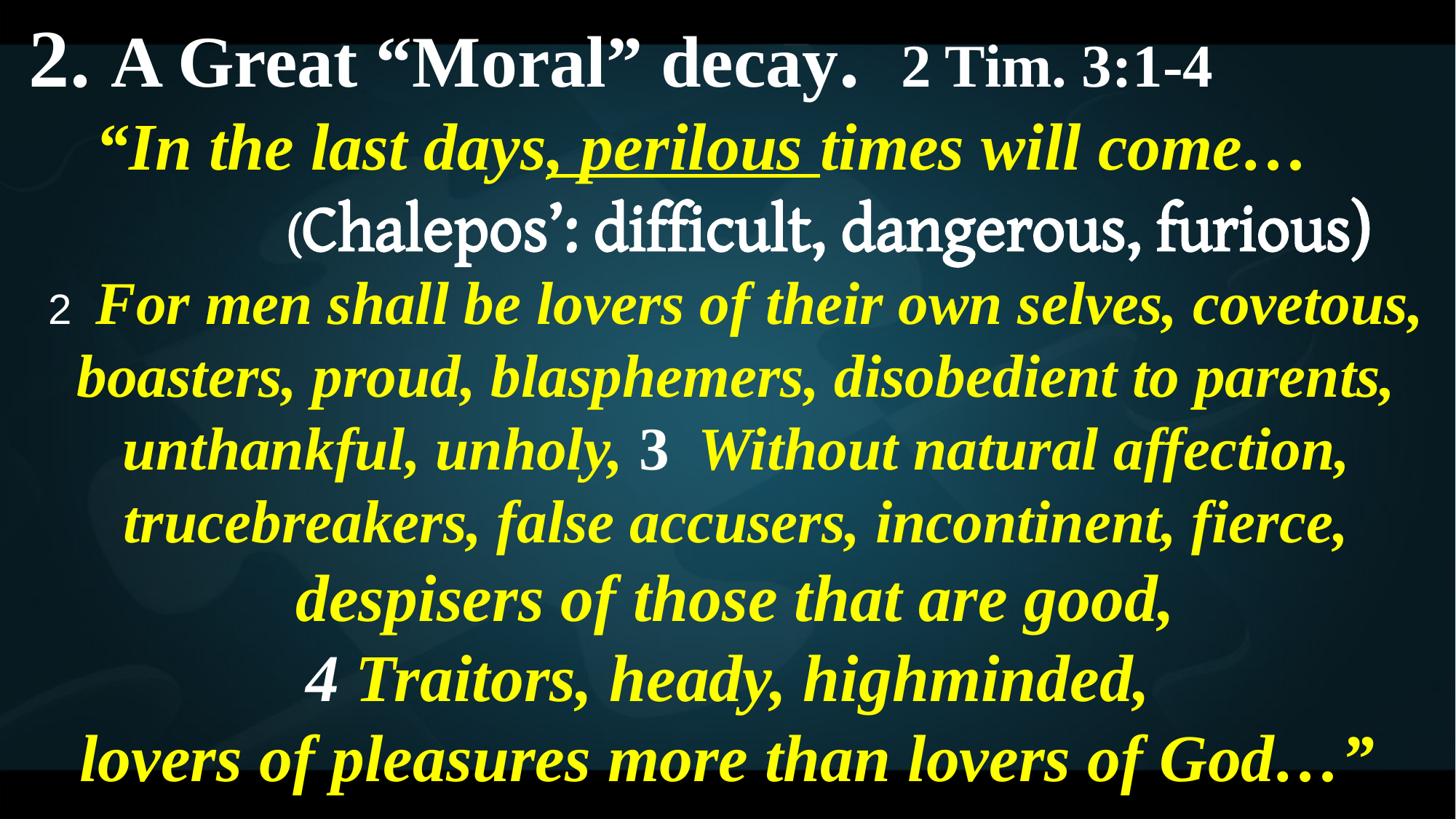

2. A Great “Moral” decay.  2 Tim. 3:1-4
    “In the last days, perilous times will come…
                        (Chalepos’: difficult, dangerous, furious)
2  For men shall be lovers of their own selves, covetous, boasters, proud, blasphemers, disobedient to parents, unthankful, unholy, 3  Without natural affection, trucebreakers, false accusers, incontinent, fierce,
 despisers of those that are good,
4 Traitors, heady, highminded,
lovers of pleasures more than lovers of God…”